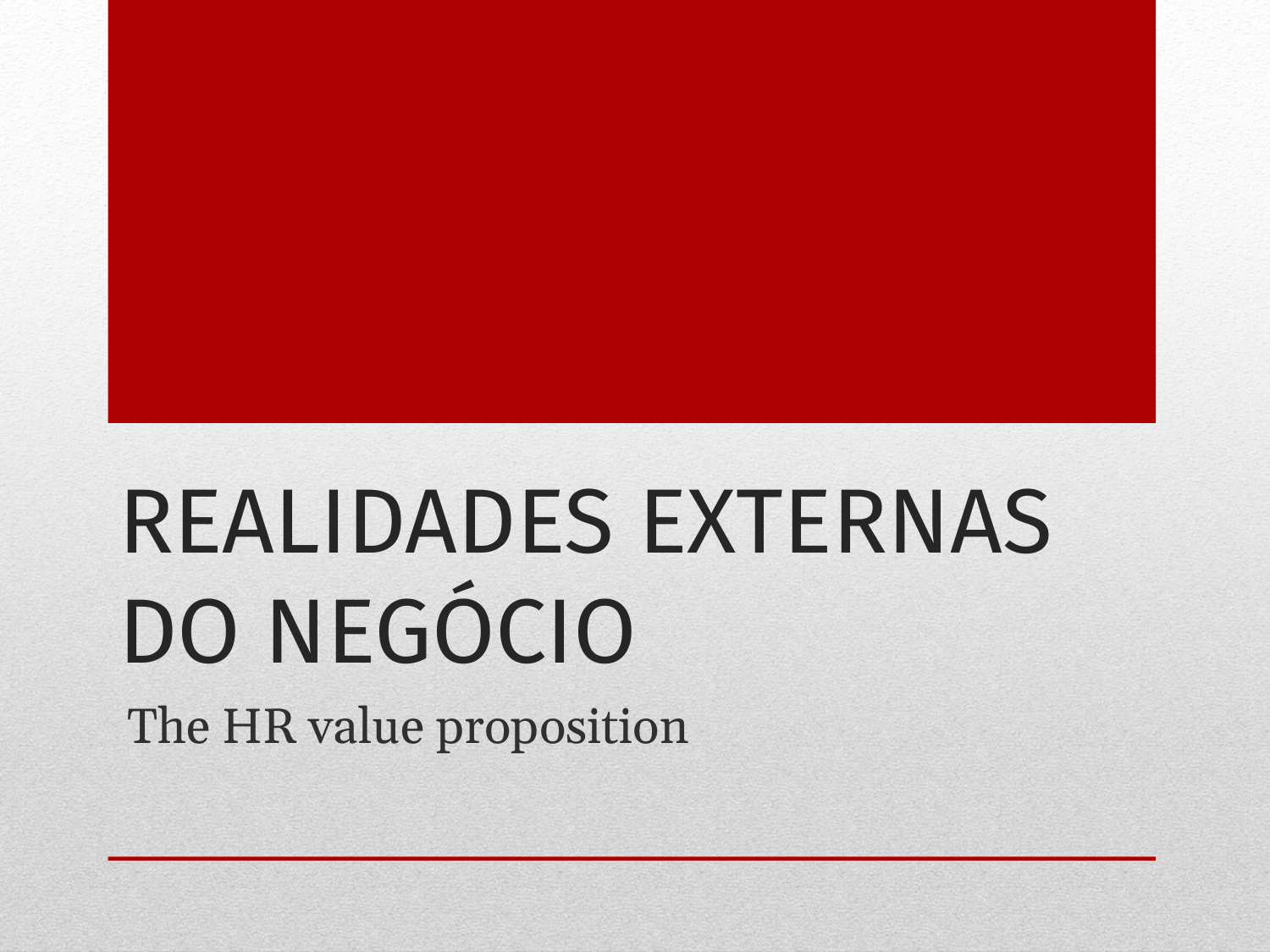

# Realidades externas do Negócio
The HR value proposition